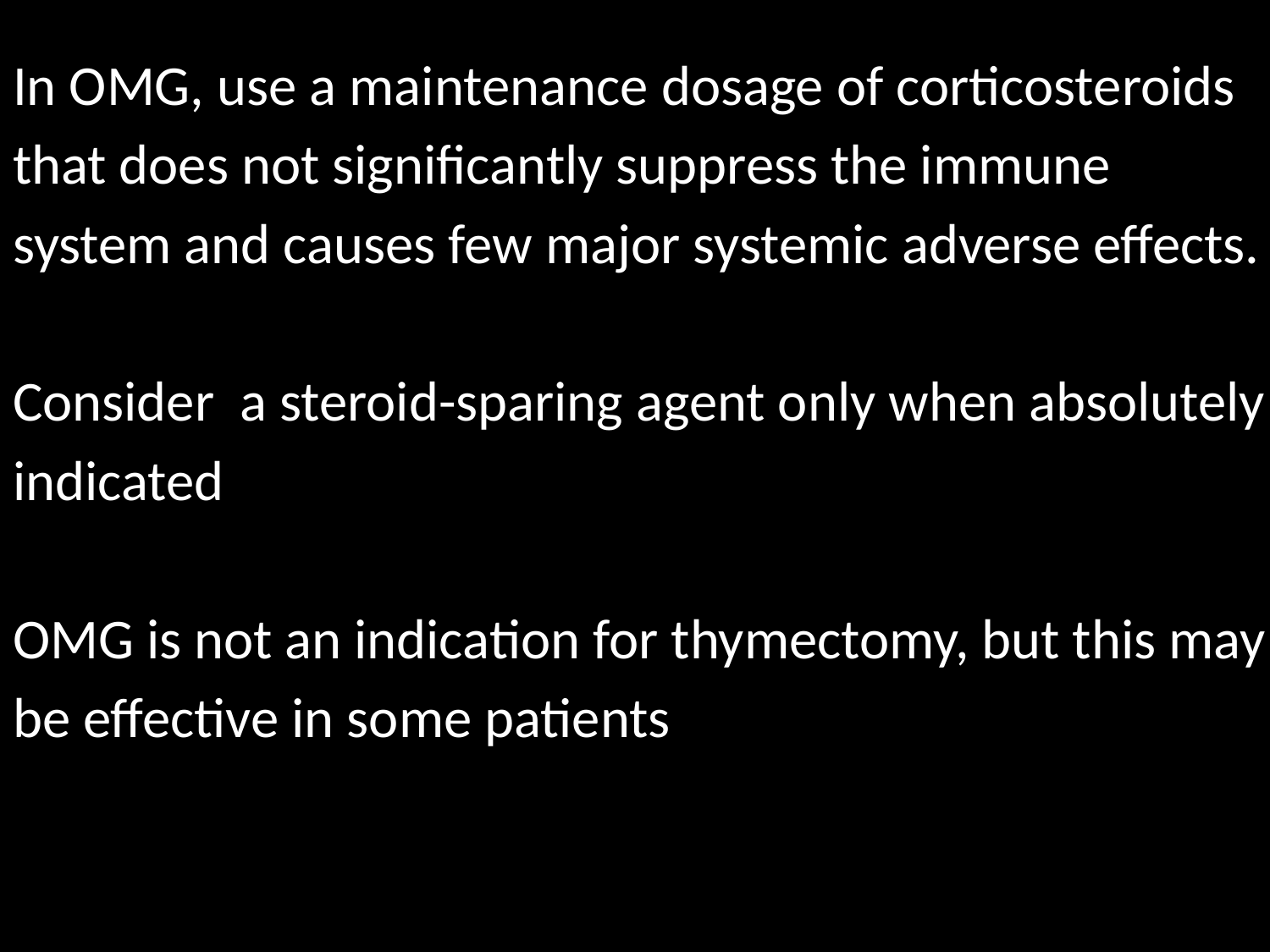

#
In OMG, use a maintenance dosage of corticosteroids
that does not significantly suppress the immune
system and causes few major systemic adverse effects.

Consider  a steroid-sparing agent only when absolutely
indicated

OMG is not an indication for thymectomy, but this may
be effective in some patients